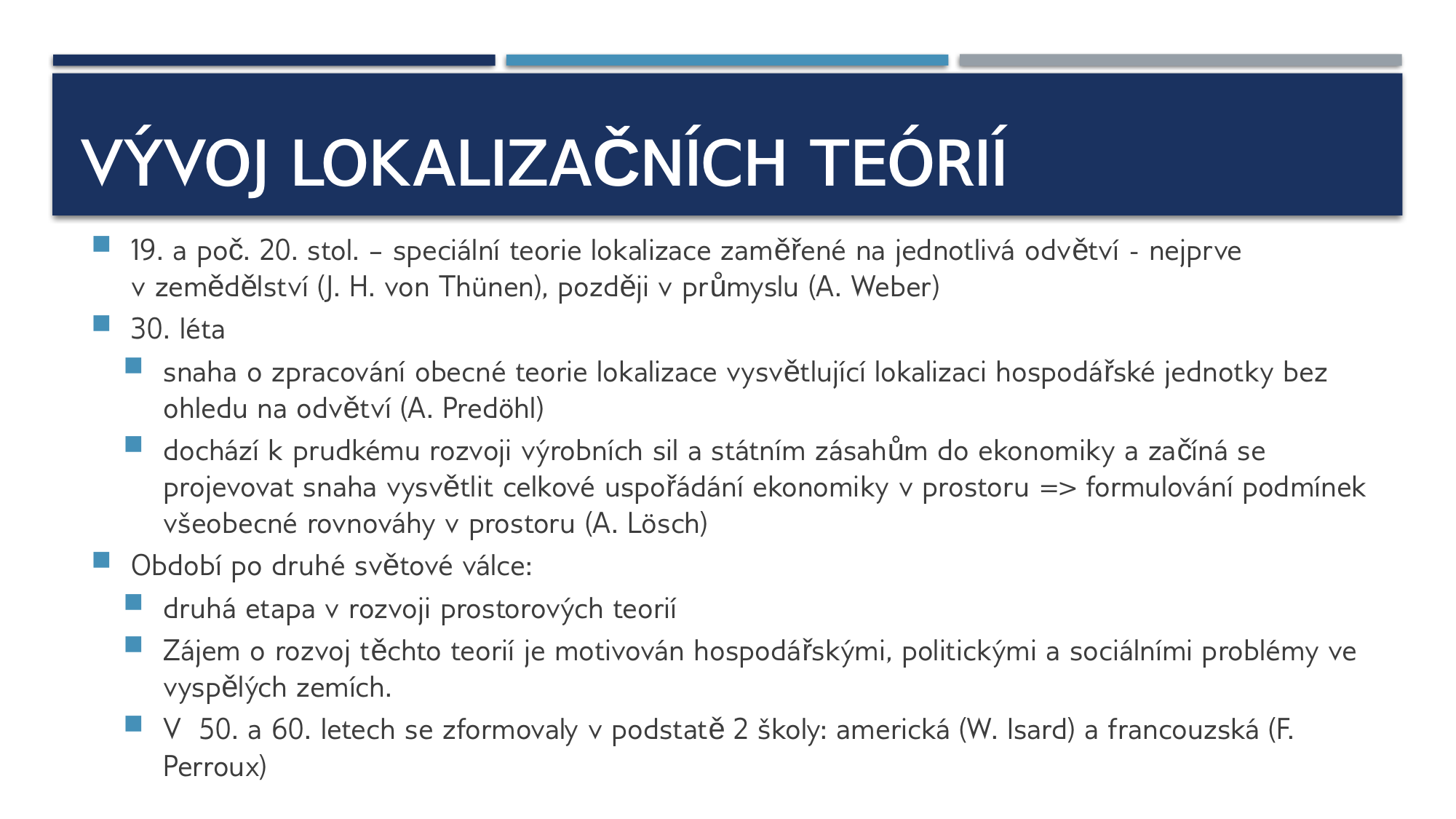

# Vývoj lokalizačních teórií
19. a poč. 20. stol. – speciální teorie lokalizace zaměřené na jednotlivá odvětví - nejprve v zemědělství (J. H. von Thünen), později v průmyslu (A. Weber)
30. léta
snaha o zpracování obecné teorie lokalizace vysvětlující lokalizaci hospodářské jednotky bez ohledu na odvětví (A. Predöhl)
dochází k prudkému rozvoji výrobních sil a státním zásahům do ekonomiky a začíná se projevovat snaha vysvětlit celkové uspořádání ekonomiky v prostoru => formulování podmínek všeobecné rovnováhy v prostoru (A. Lösch)
Období po druhé světové válce:
druhá etapa v rozvoji prostorových teorií
Zájem o rozvoj těchto teorií je motivován hospodářskými, politickými a sociálními problémy ve vyspělých zemích.
V  50. a 60. letech se zformovaly v podstatě 2 školy: americká (W. Isard) a francouzská (F. Perroux)